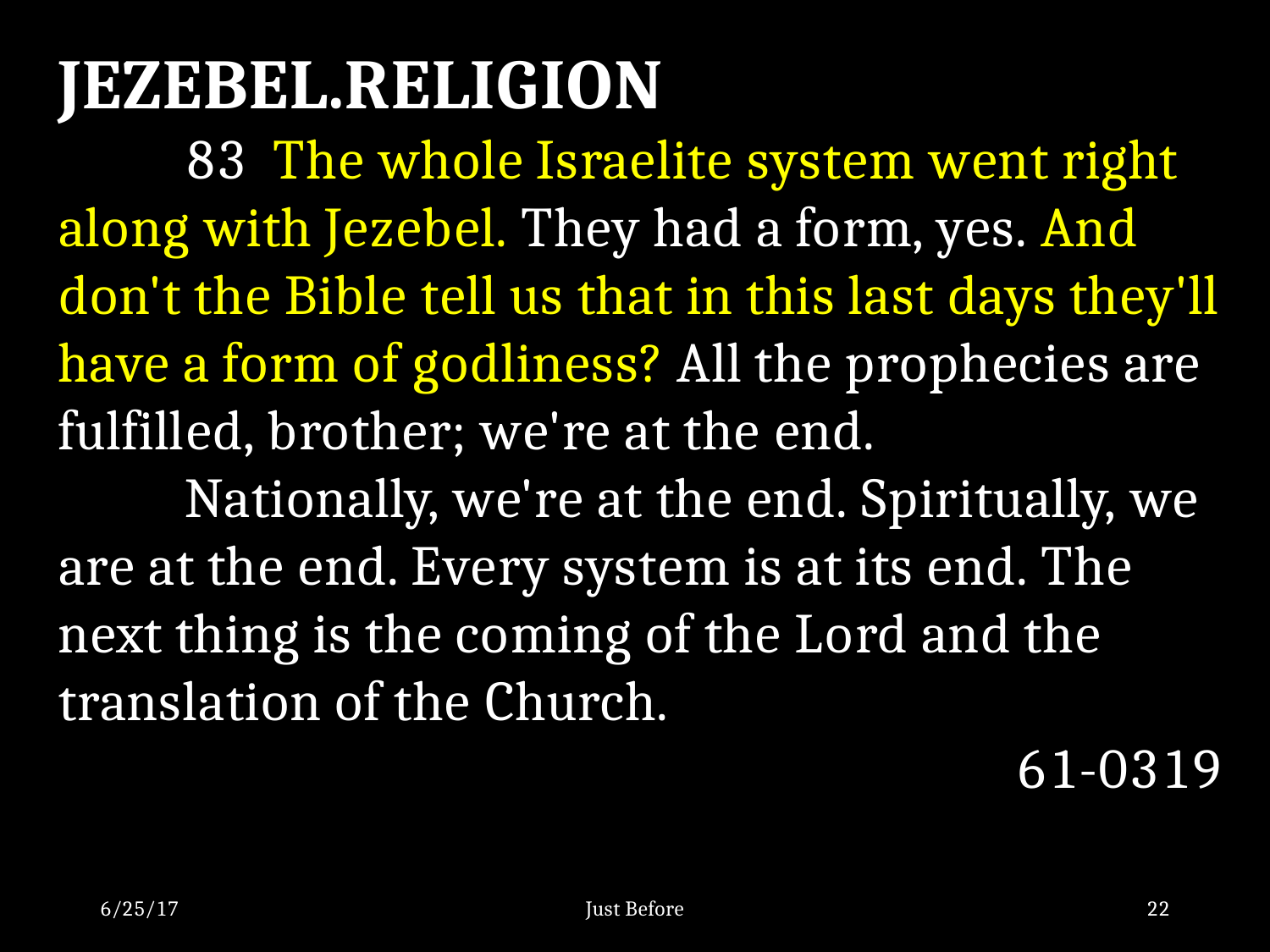

JEZEBEL.RELIGION
	83  The whole Israelite system went right along with Jezebel. They had a form, yes. And don't the Bible tell us that in this last days they'll have a form of godliness? All the prophecies are fulfilled, brother; we're at the end.
	Nationally, we're at the end. Spiritually, we are at the end. Every system is at its end. The next thing is the coming of the Lord and the translation of the Church.
61-0319
6/25/17
Just Before
22